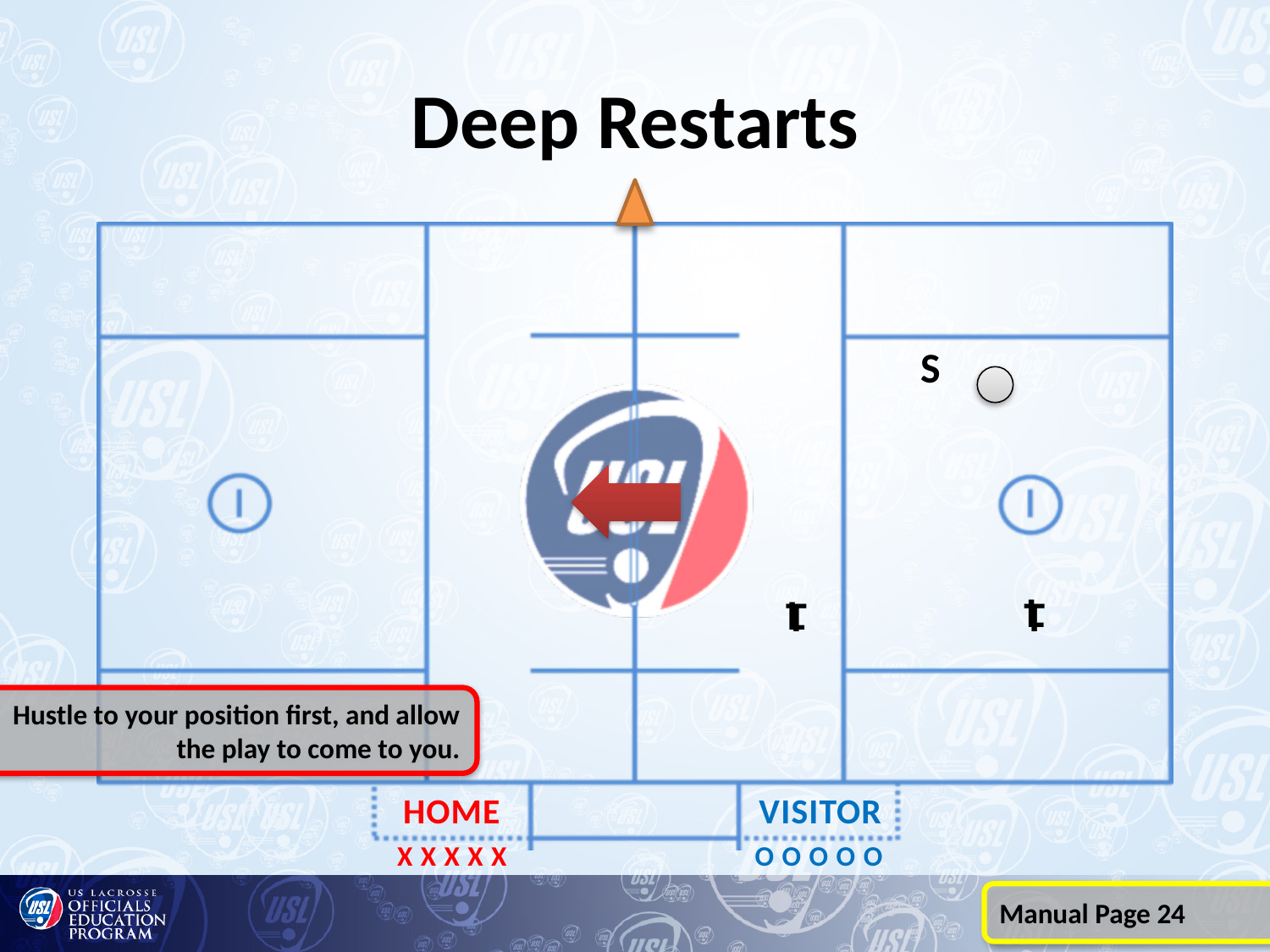

# Deep Restarts

S

L
L
T
T
Hustle to your position first, and allow
the play to come to you.
Manual Page 24